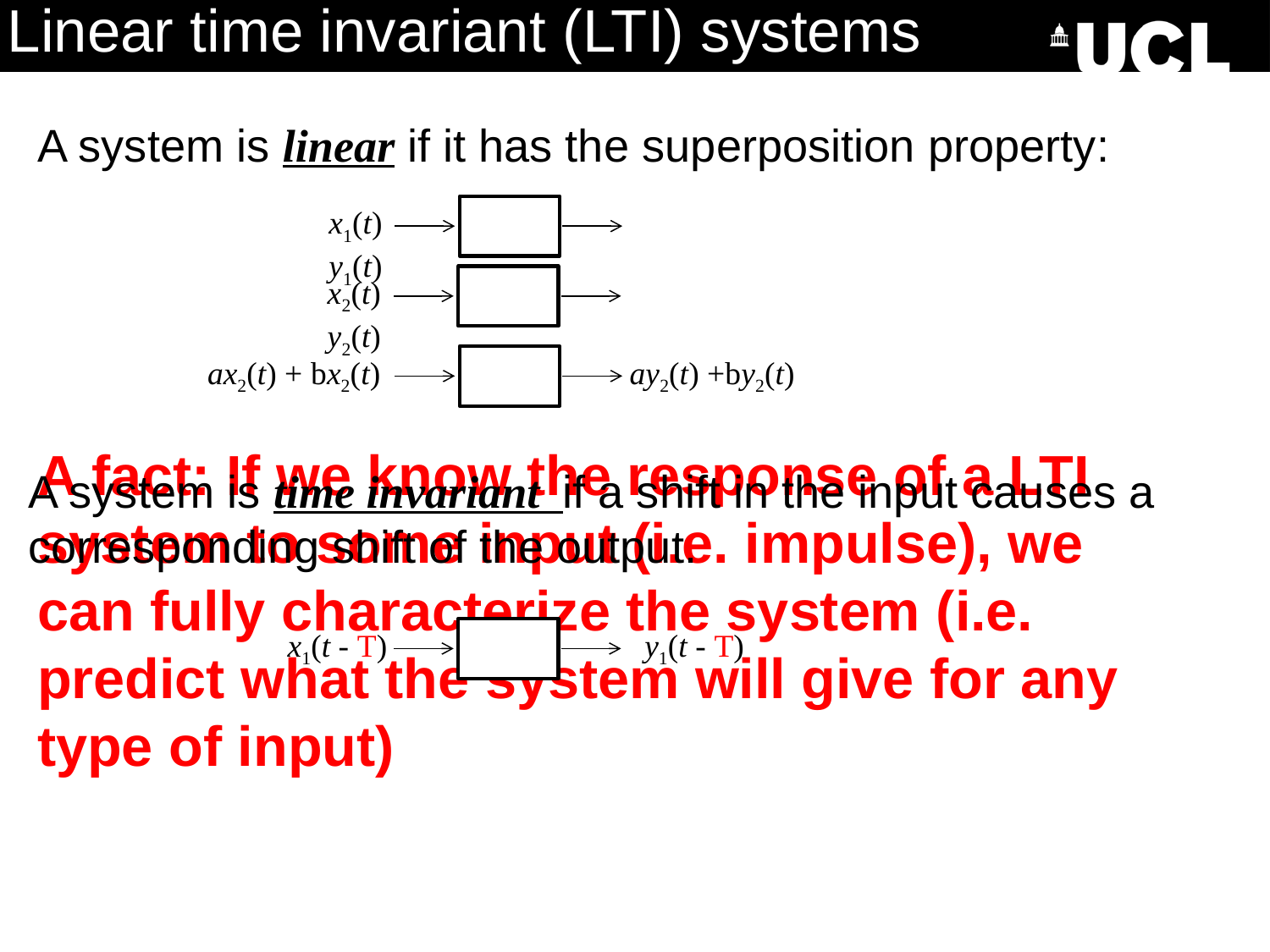

Linear time invariant (LTI) systems
A system is linear if it has the superposition property:

x1(t)                               y1(t)

x2(t)                               y2(t)

ax2(t) + bx2(t)                               ay2(t) +by2(t)
A fact: If we know the response of a LTI system to some input (i.e. impulse), we can fully characterize the system (i.e. predict what the system will give for any type of input)

A system is time invariant  if a shift in the input causes a corresponding shift of the output.

x1(t - T)                                y1(t - T)